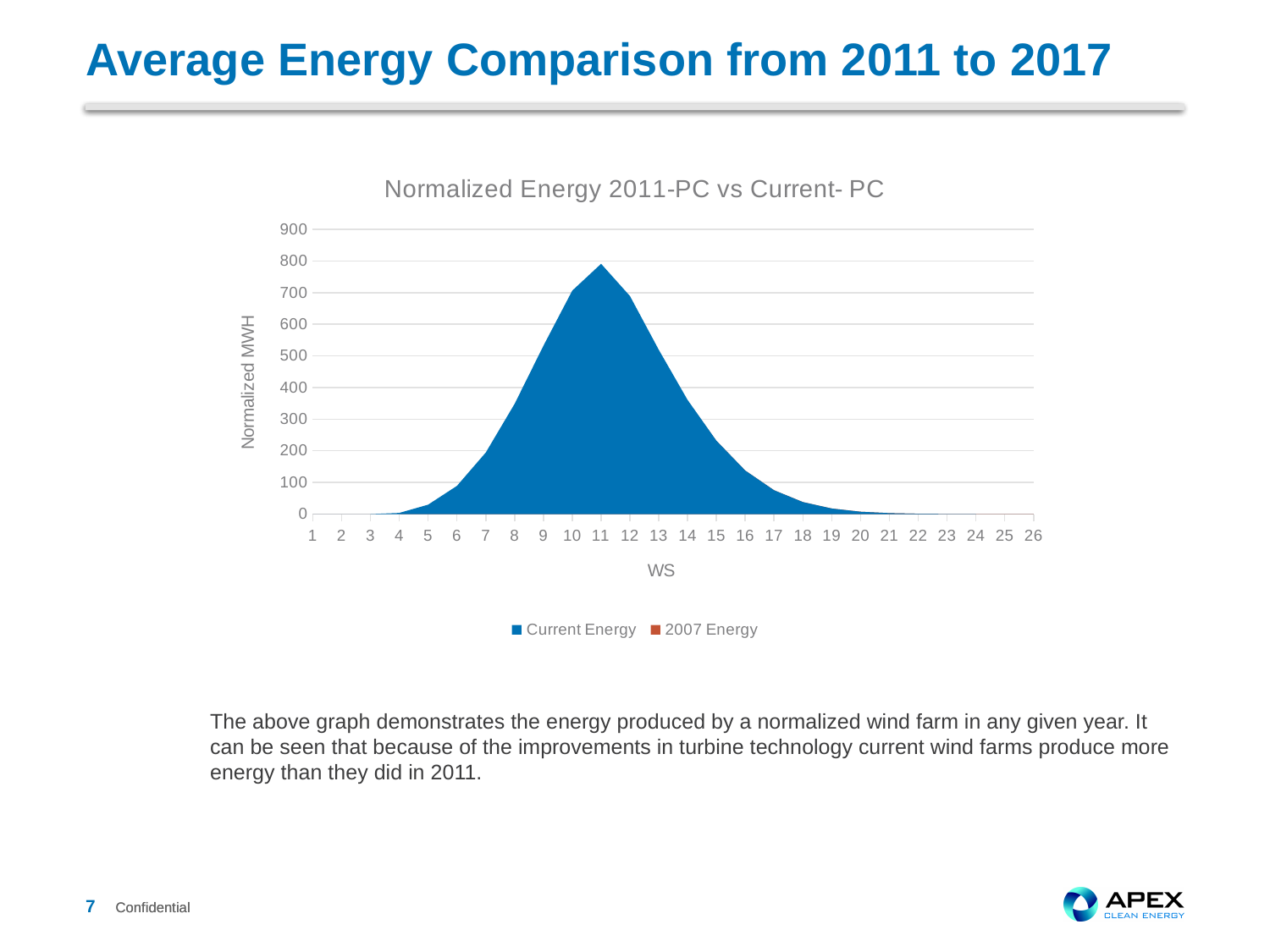

# Average Energy Comparison from 2011 to 2017

### Chart: Normalized Energy 2011-PC vs Current- PC

| Category | Current Energy  | 2007 Energy |
|---|---|---|
The above graph demonstrates the energy produced by a normalized wind farm in any given year. It can be seen that because of the improvements in turbine technology current wind farms produce more energy than they did in 2011.
7